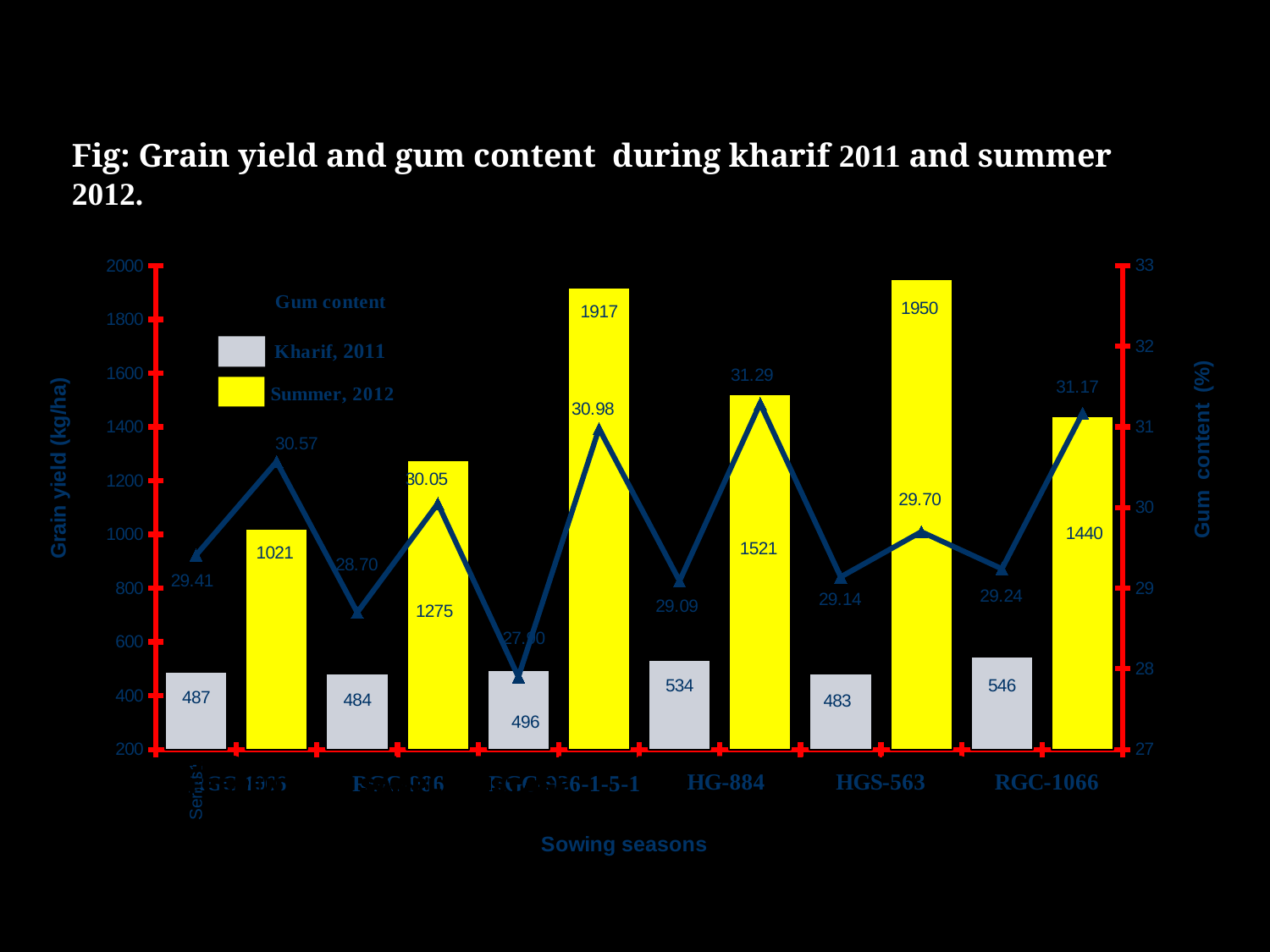

Fig: Grain yield and gum content  during kharif 2011 and summer 2012.

### Chart

| Category |  |  |
|---|---|---|
|  | 487.19 | 29.41 |
|  | 1021.0 | 30.57 |
|  | 483.75 | 28.7 |
|  | 1275.0 | 30.05 |
|  | 495.94 | 27.9 |
|  | 1916.6699999999998 | 30.979999999999986 |
|  | 534.38 | 29.09 |
|  | 1520.83 | 31.29 |
|  | 482.81 | 29.14 |
|  | 1950.0 | 29.7 |
|  | 546.25 | 29.24 |
|  | 1439.58 | 31.17 |